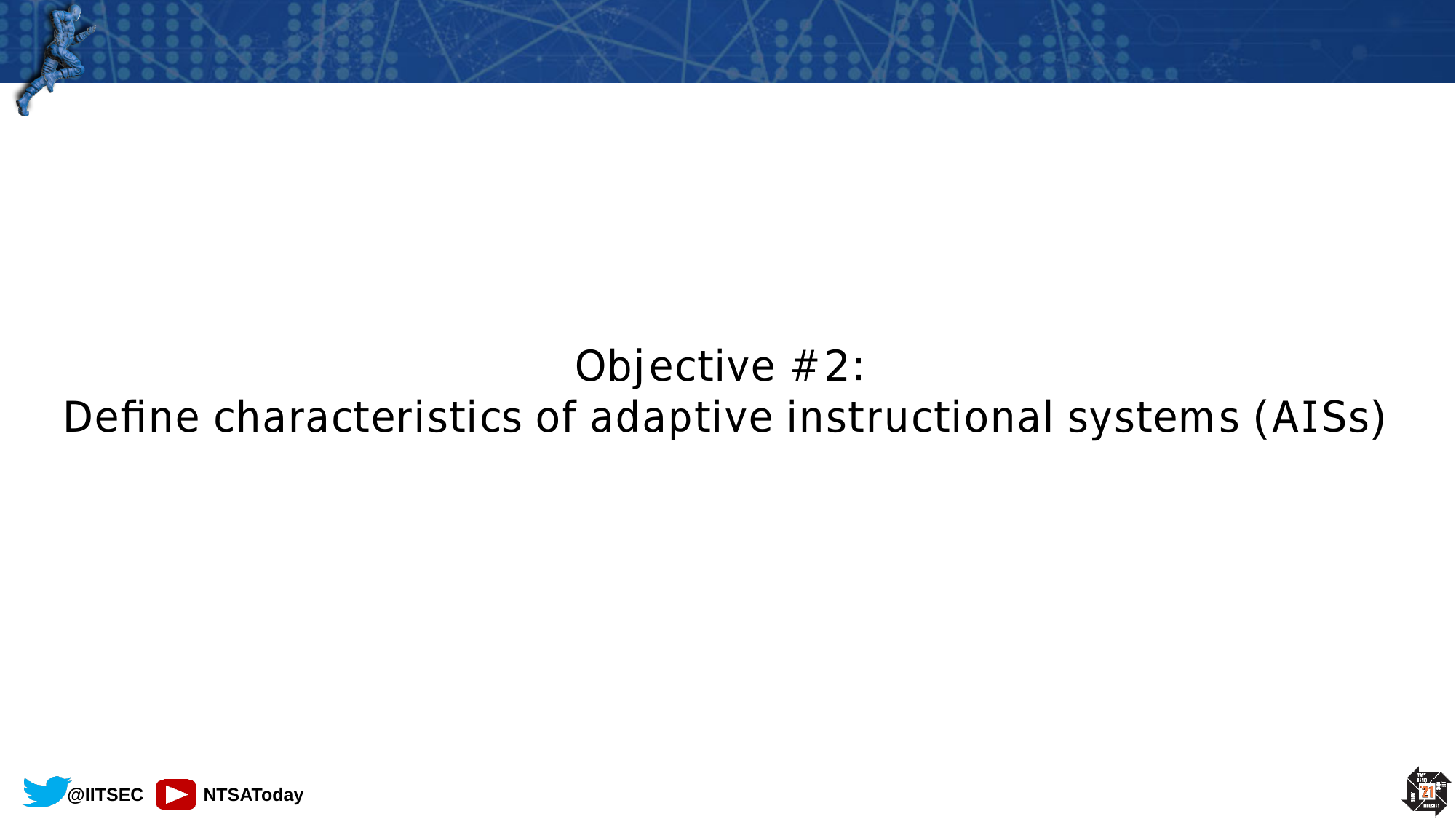

# Objective #2: Define characteristics of adaptive instructional systems (AISs)